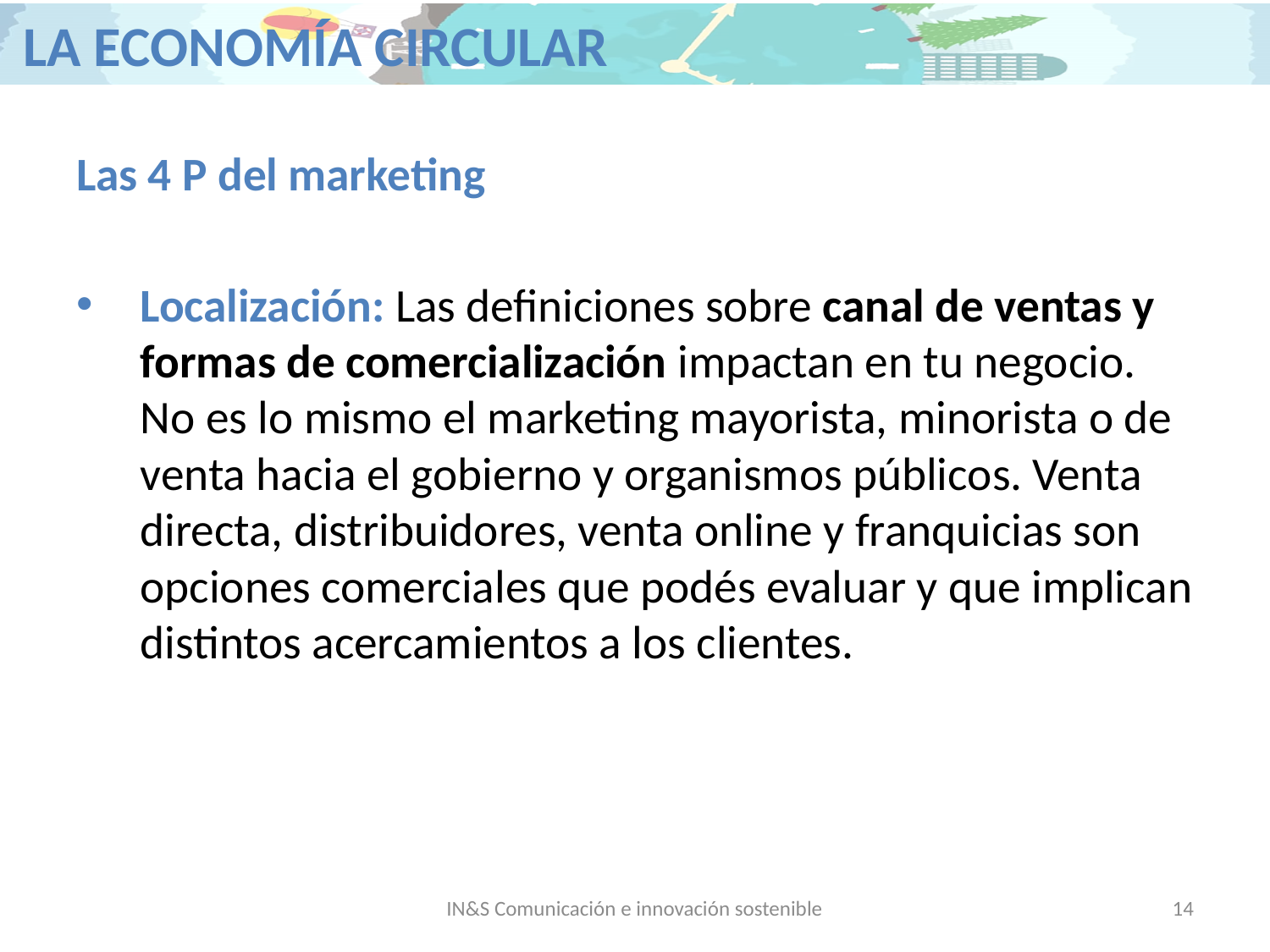

Las 4 P del marketing

Localización: Las definiciones sobre canal de ventas y formas de comercialización impactan en tu negocio. No es lo mismo el marketing mayorista, minorista o de venta hacia el gobierno y organismos públicos. Venta directa, distribuidores, venta online y franquicias son opciones comerciales que podés evaluar y que implican distintos acercamientos a los clientes.

IN&S Comunicación e innovación sostenible
14